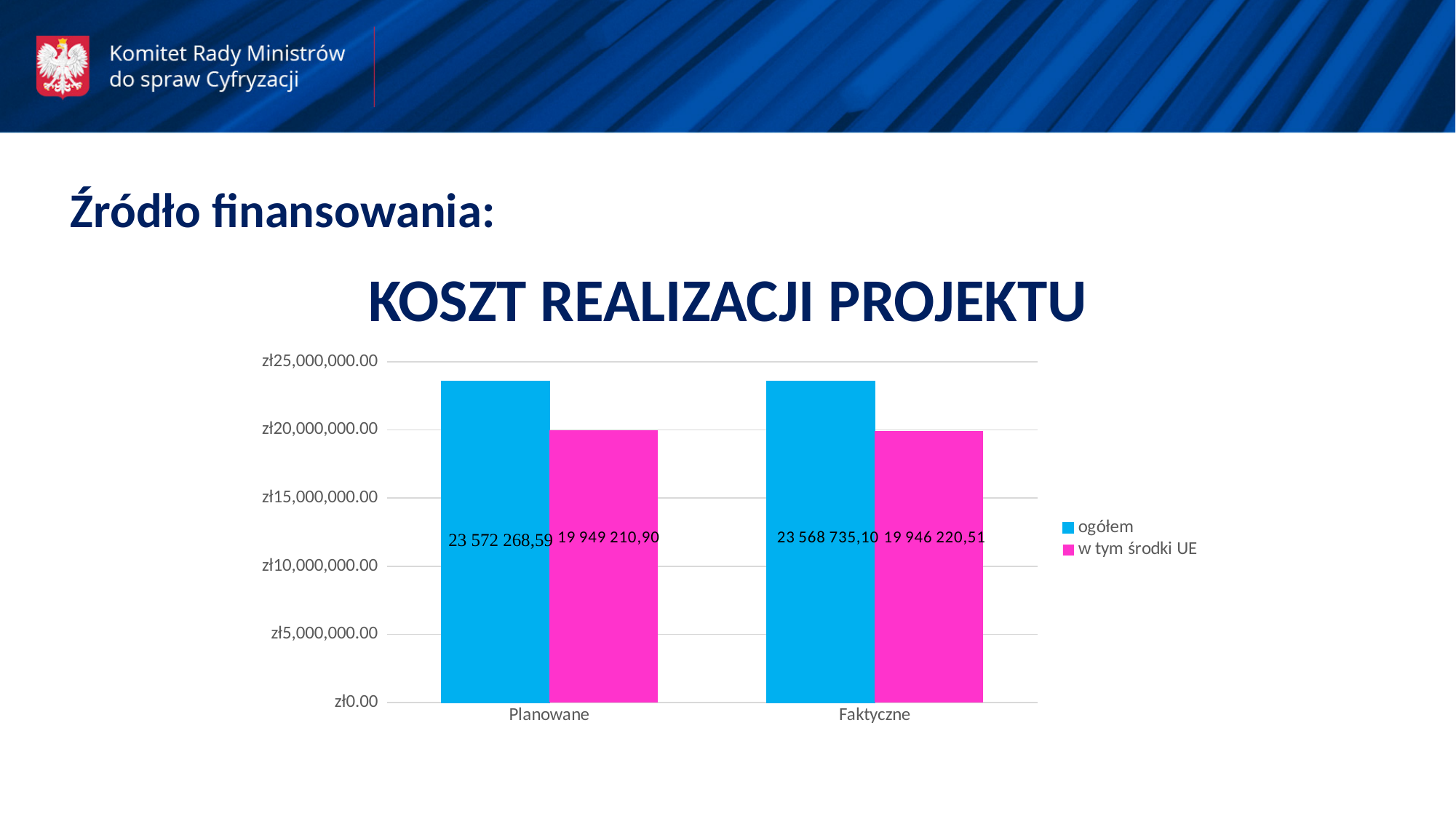

Źródło finansowania:
KOSZT REALIZACJI PROJEKTU

### Chart

| Category | ogółem | w tym środki UE |
|---|---|---|
| Planowane | 23572268.59 | 19949210.9 |
| Faktyczne | 23568735.1 | 19946220.51 |